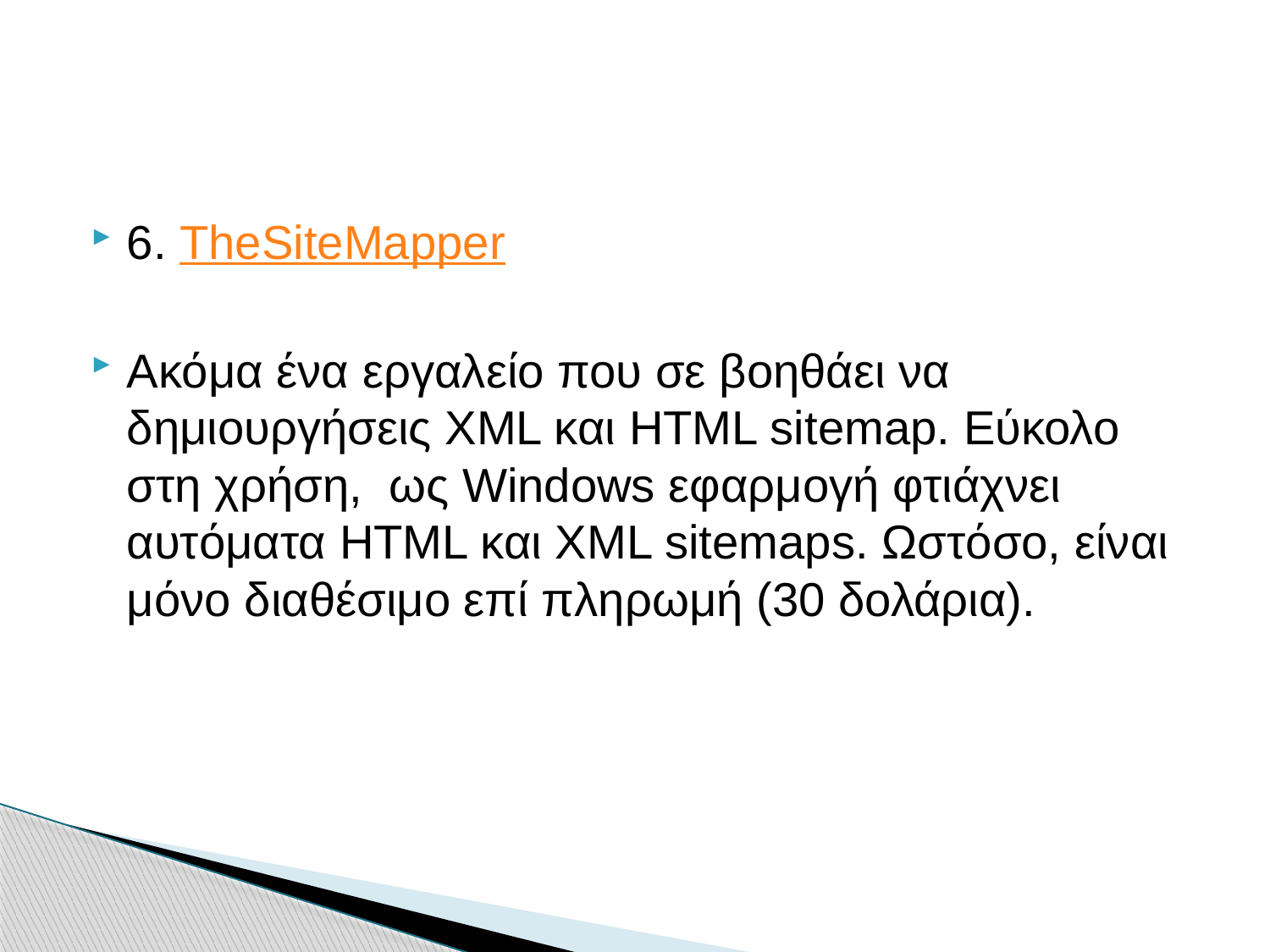

6. TheSiteMapper

Ακόμα ένα εργαλείο που σε βοηθάει να δημιουργήσεις XML και HTML sitemap. Εύκολο στη χρήση,  ως Windows εφαρμογή φτιάχνει αυτόματα HTML και XML sitemaps. Ωστόσο, είναι μόνο διαθέσιμο επί πληρωμή (30 δολάρια).